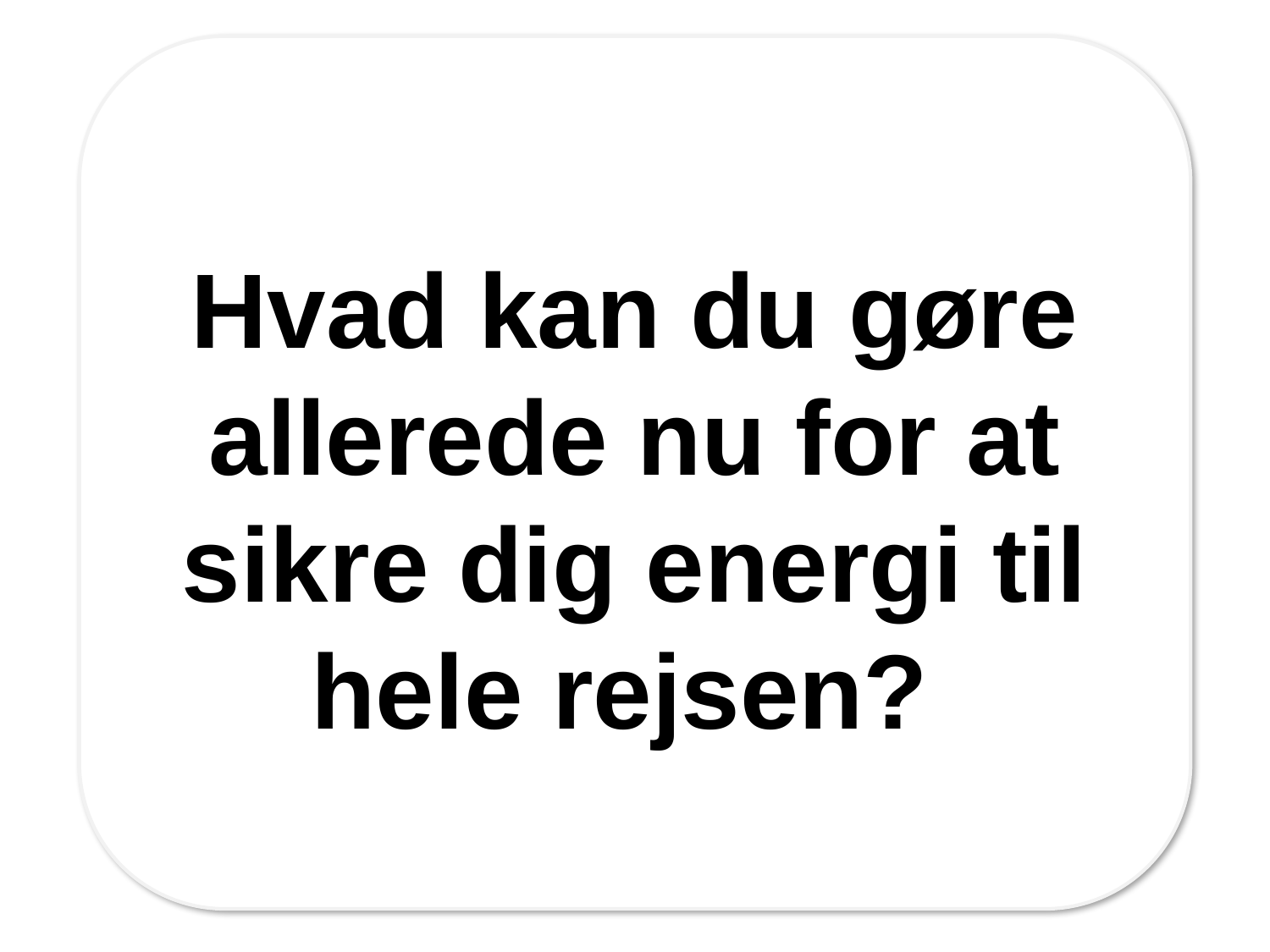

Hvad kan du gøre allerede nu for at sikre dig energi til hele rejsen?